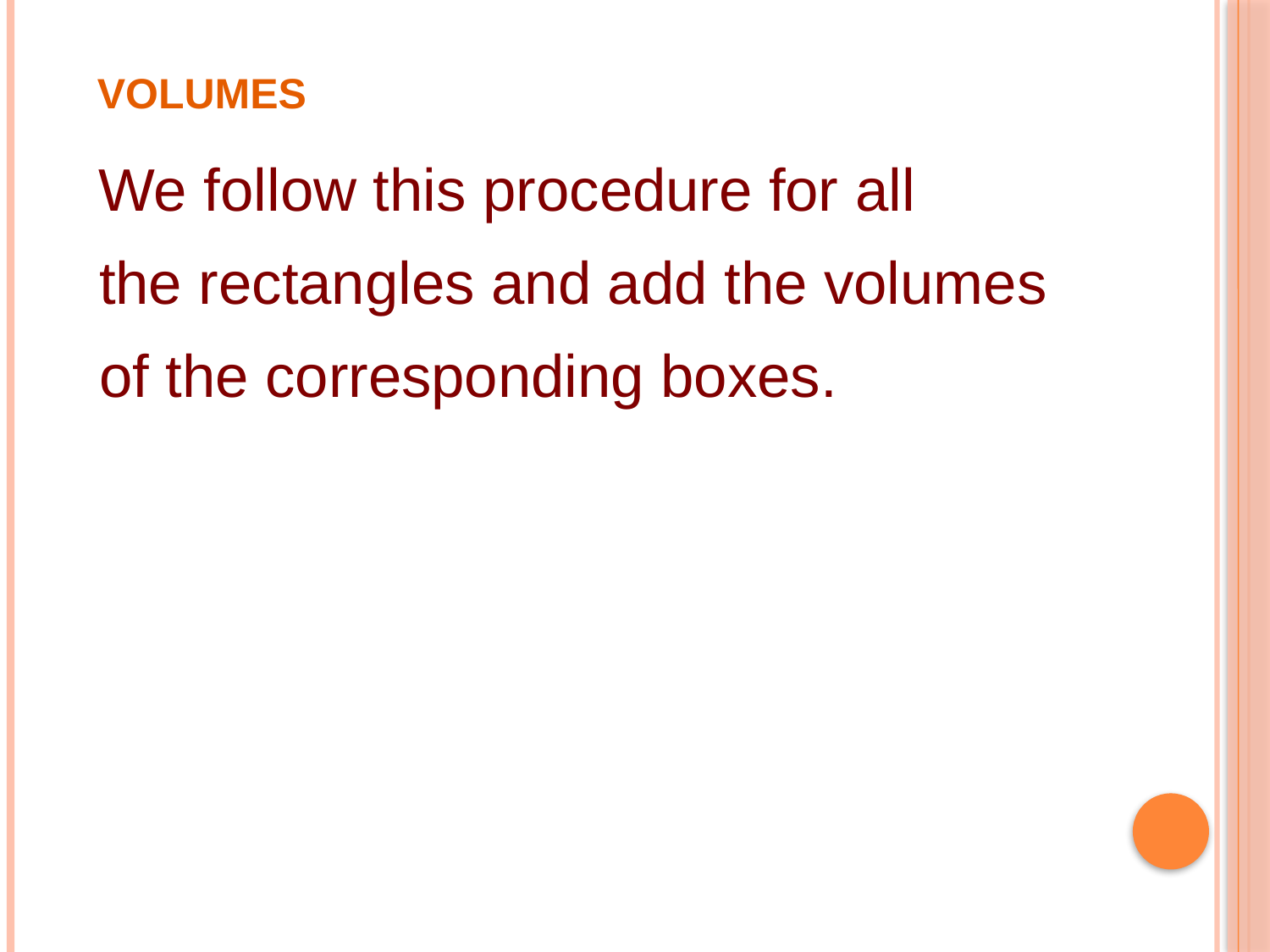

# VOLUMES
We follow this procedure for all
the rectangles and add the volumes
of the corresponding boxes.